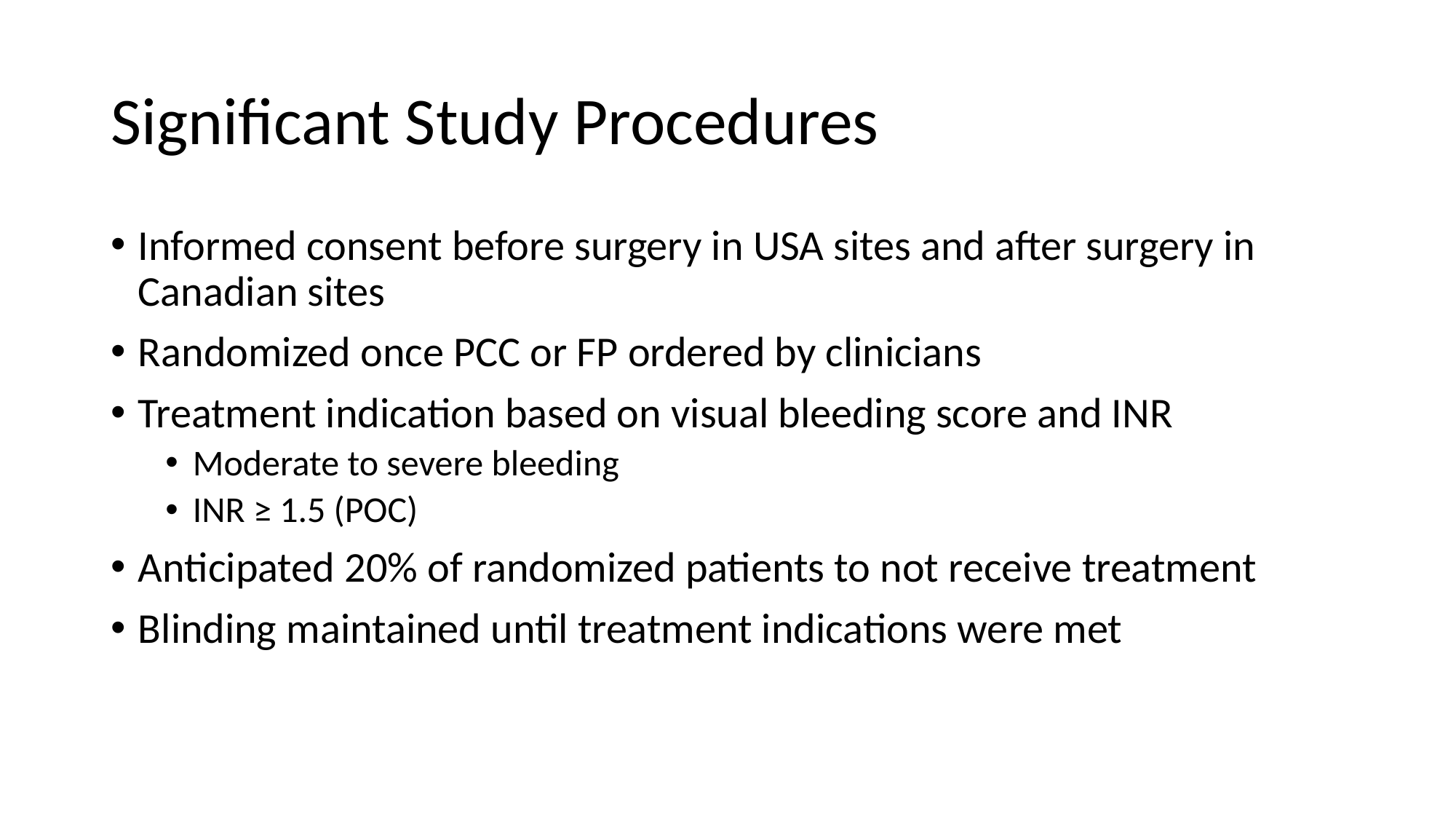

# Significant Study Procedures
Informed consent before surgery in USA sites and after surgery in Canadian sites
Randomized once PCC or FP ordered by clinicians
Treatment indication based on visual bleeding score and INR
Moderate to severe bleeding
INR ≥ 1.5 (POC)
Anticipated 20% of randomized patients to not receive treatment
Blinding maintained until treatment indications were met